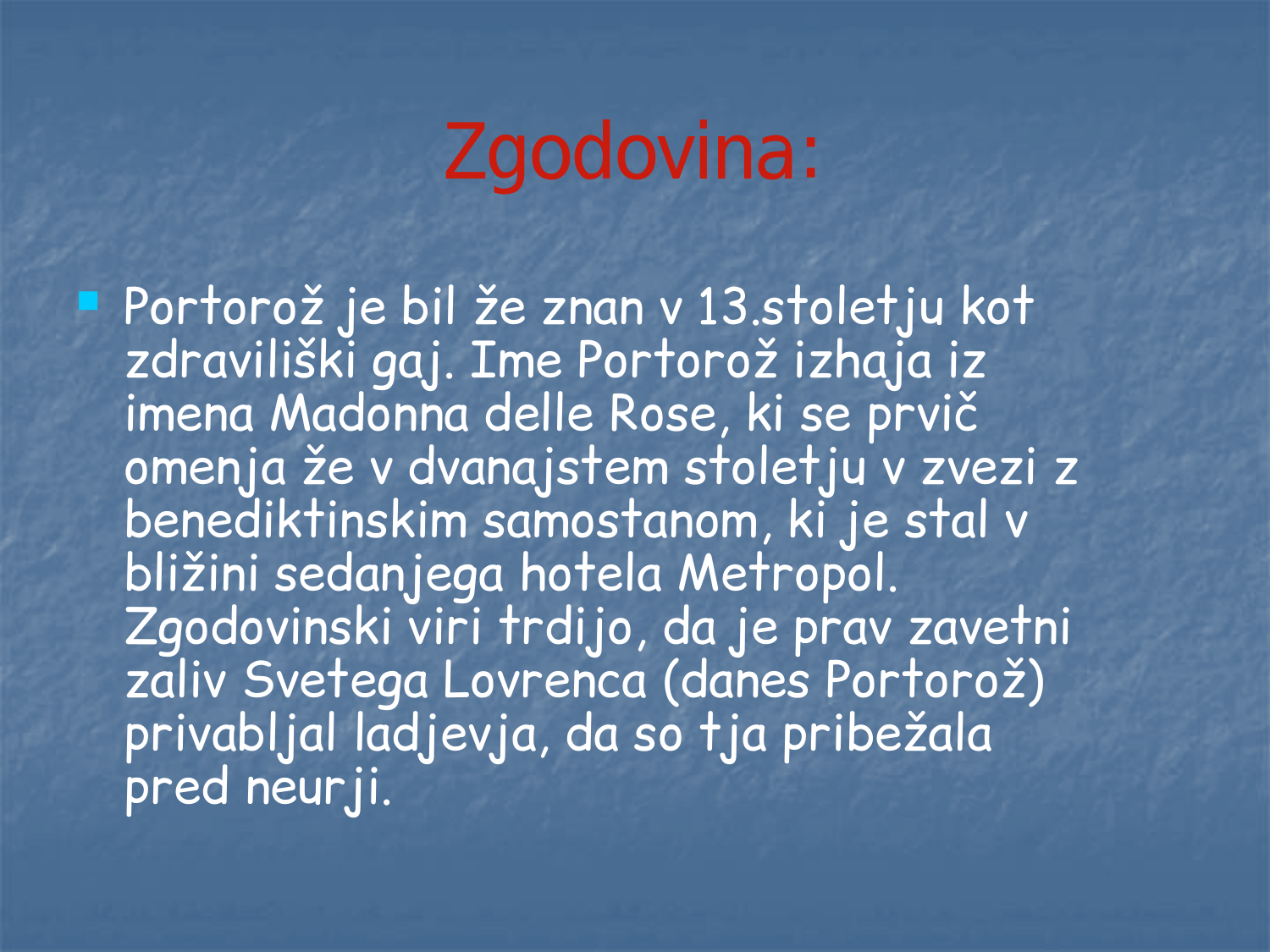

# Zgodovina:
Portorož je bil že znan v 13.stoletju kot zdraviliški gaj. Ime Portorož izhaja iz imena Madonna delle Rose, ki se prvič omenja že v dvanajstem stoletju v zvezi z benediktinskim samostanom, ki je stal v bližini sedanjega hotela Metropol. Zgodovinski viri trdijo, da je prav zavetni zaliv Svetega Lovrenca (danes Portorož) privabljal ladjevja, da so tja pribežala pred neurji.